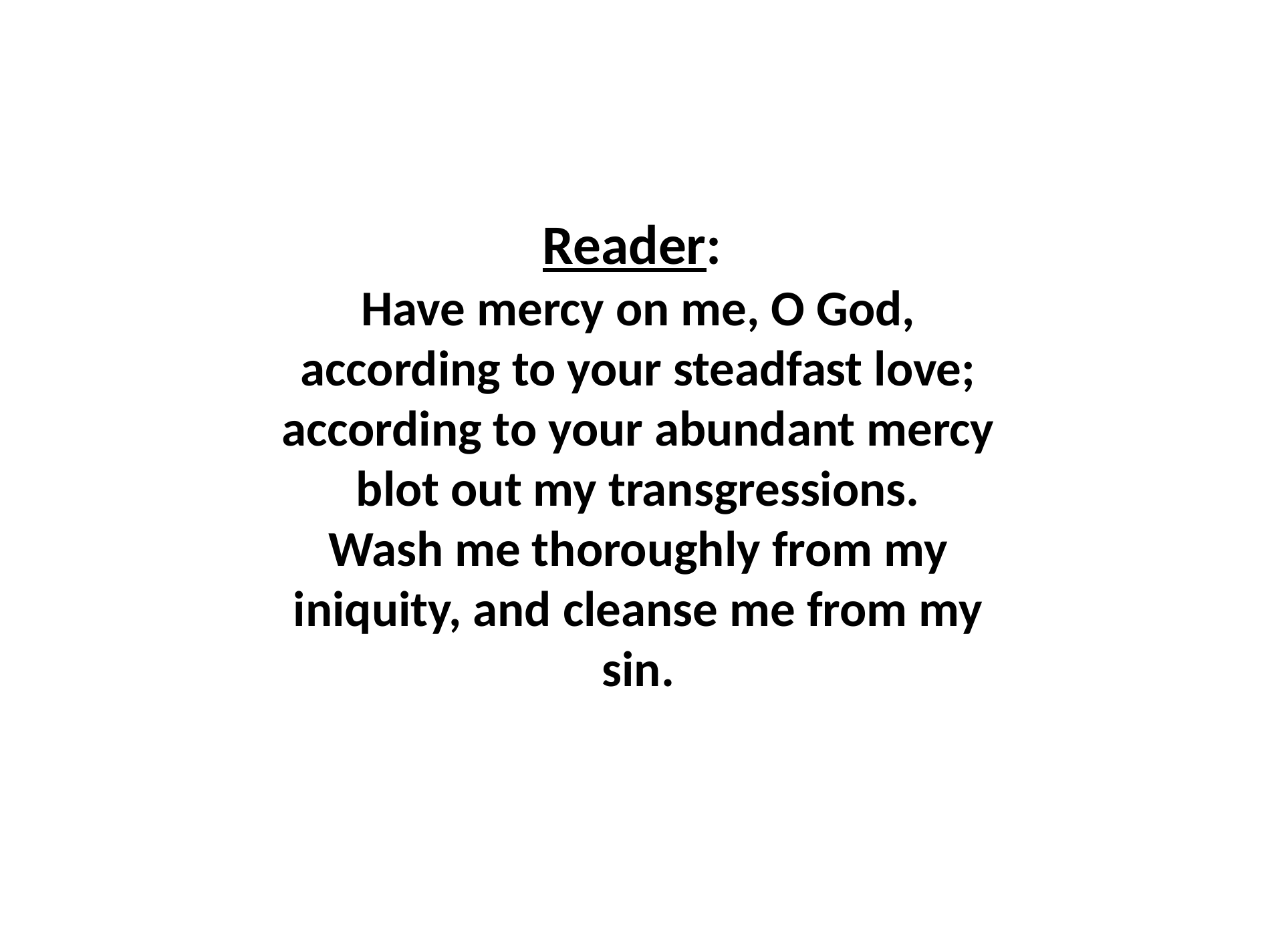

# Reader: Have mercy on me, O God, according to your steadfast love; according to your abundant mercy blot out my transgressions. Wash me thoroughly from my iniquity, and cleanse me from my sin.